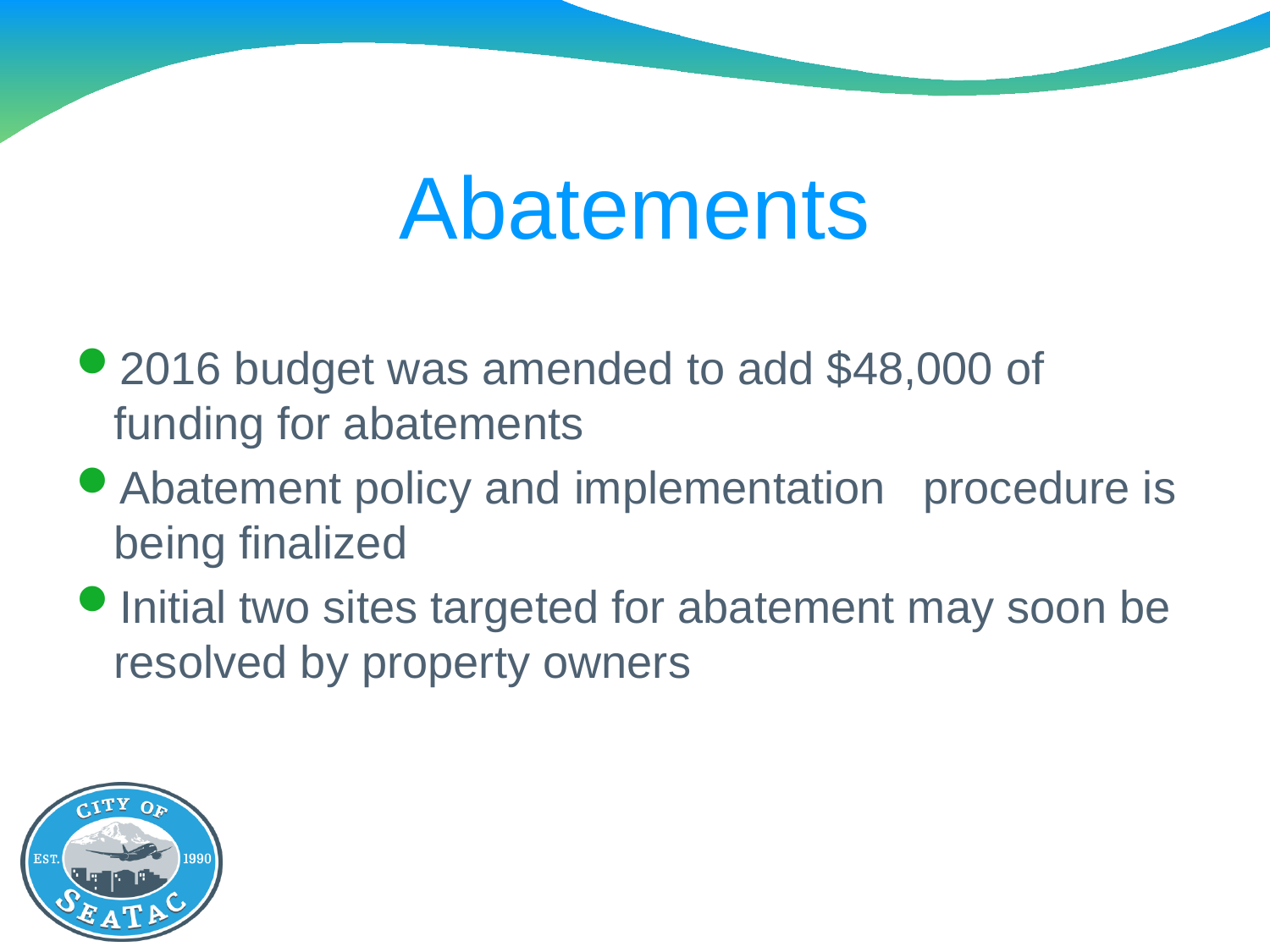

# Abatements

2016 budget was amended to add $48,000 of funding for abatements
Abatement policy and implementation   procedure is being finalized
Initial two sites targeted for abatement may soon be resolved by property owners